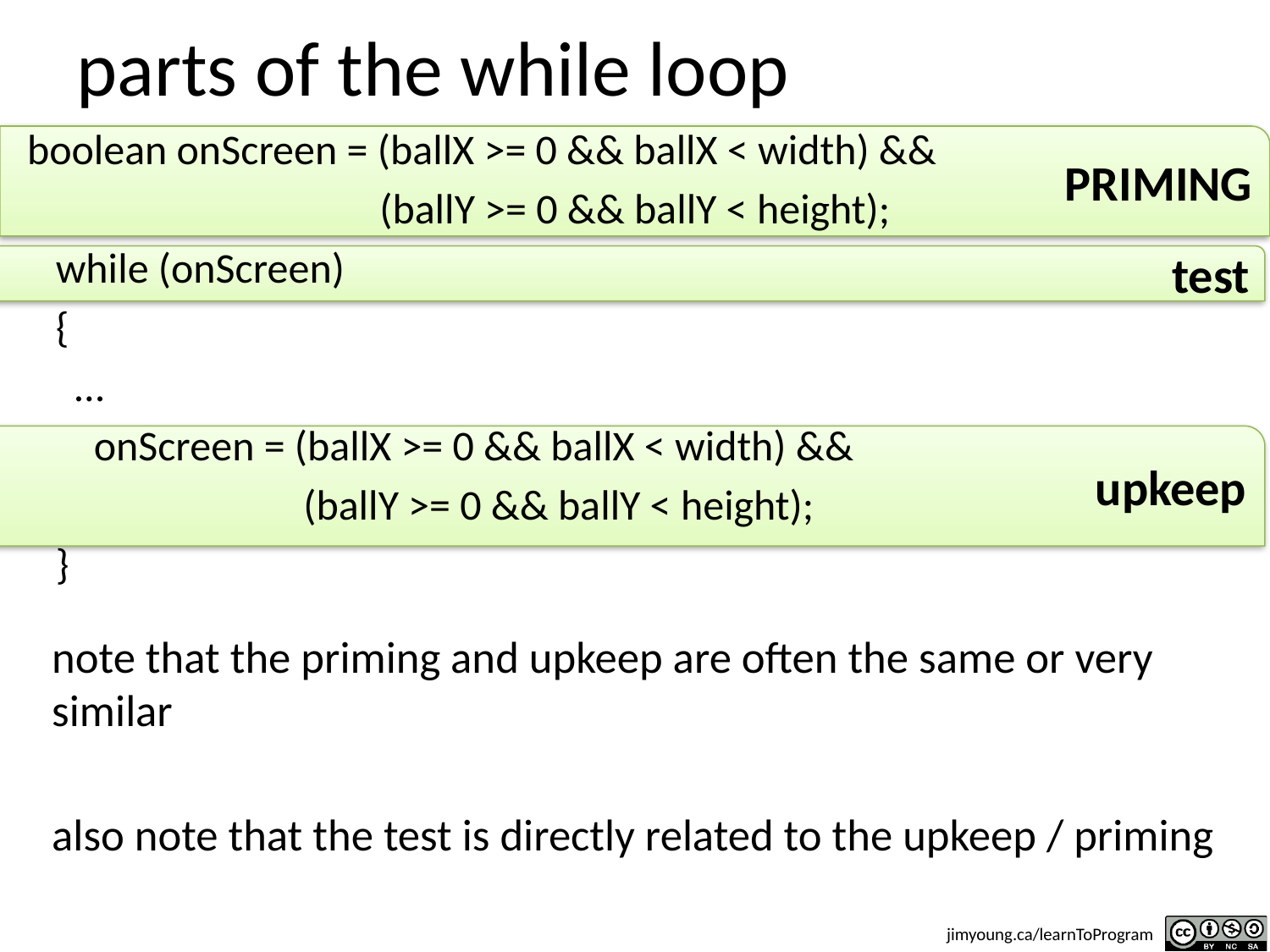

# parts of the while loop
 boolean onScreen = (ballX >= 0 && ballX < width) &&
                                      (ballY >= 0 && ballY < height);
    while (onScreen)
    {
      …
        onScreen = (ballX >= 0 && ballX < width) &&
                              (ballY >= 0 && ballY < height);
    }
PRIMING
test
upkeep

note that the priming and upkeep are often the same or very similar

also note that the test is directly related to the upkeep / priming